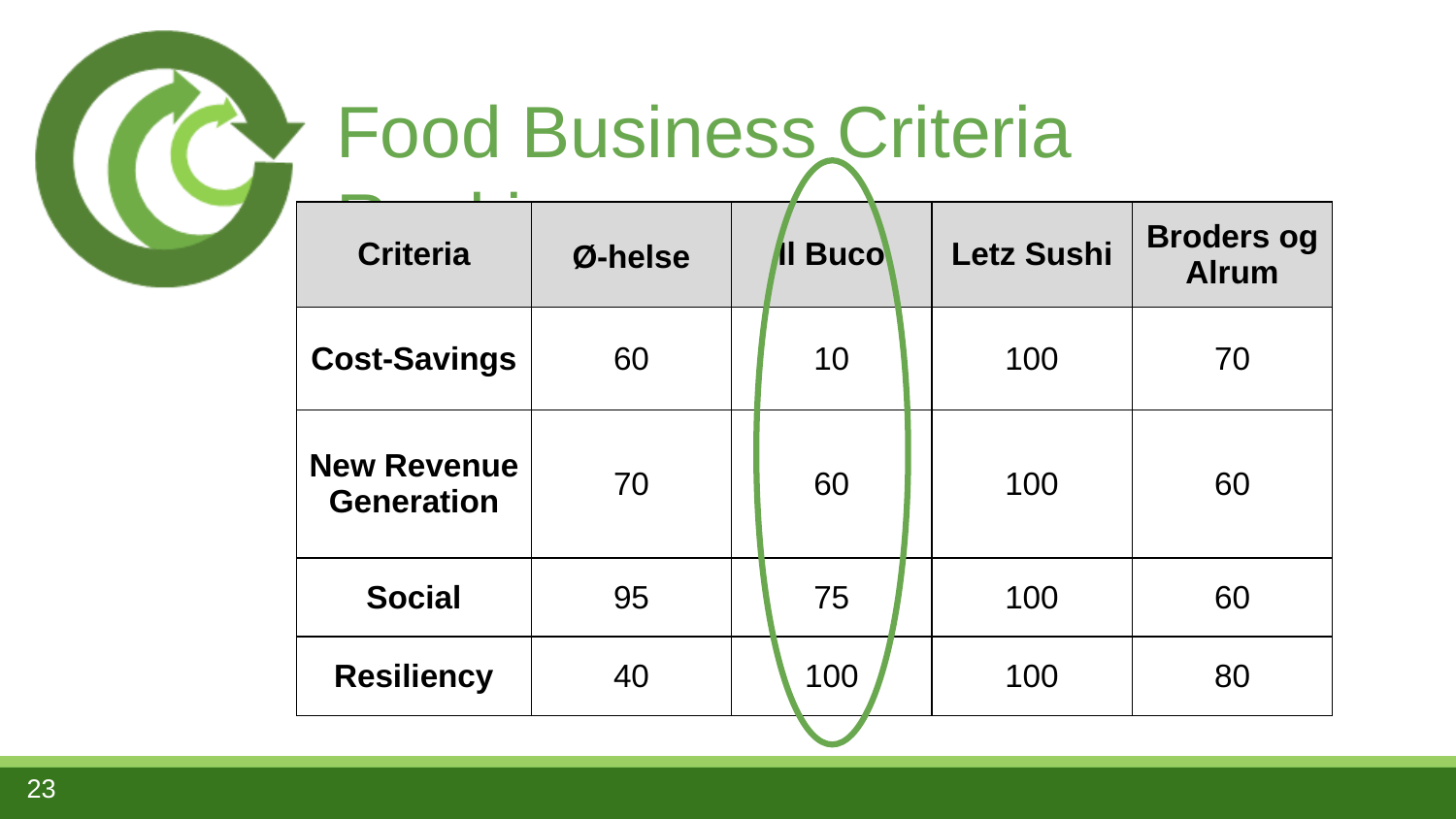

# Food Business Criteria Rankings

| Criteria | Ø-helse | Il Buco | Letz Sushi | Broders og Alrum |
| --- | --- | --- | --- | --- |
| Cost-Savings | 60 | 10 | 100 | 70 |
| New Revenue Generation | 70 | 60 | 100 | 60 |
| Social | 95 | 75 | 100 | 60 |
| Resiliency | 40 | 100 | 100 | 80 |
23